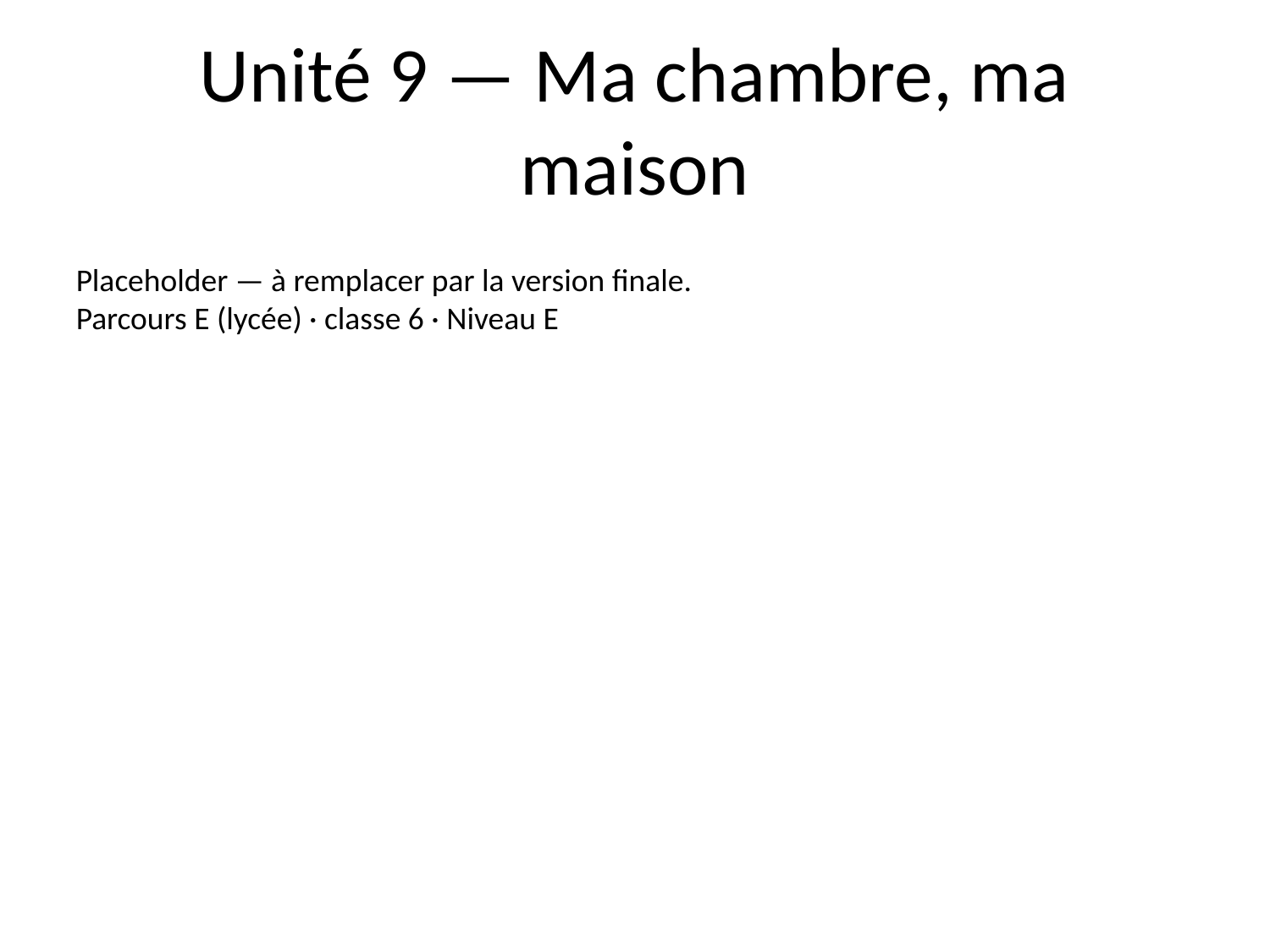

# Unité 9 — Ma chambre, ma maison
Placeholder — à remplacer par la version finale.
Parcours E (lycée) · classe 6 · Niveau E